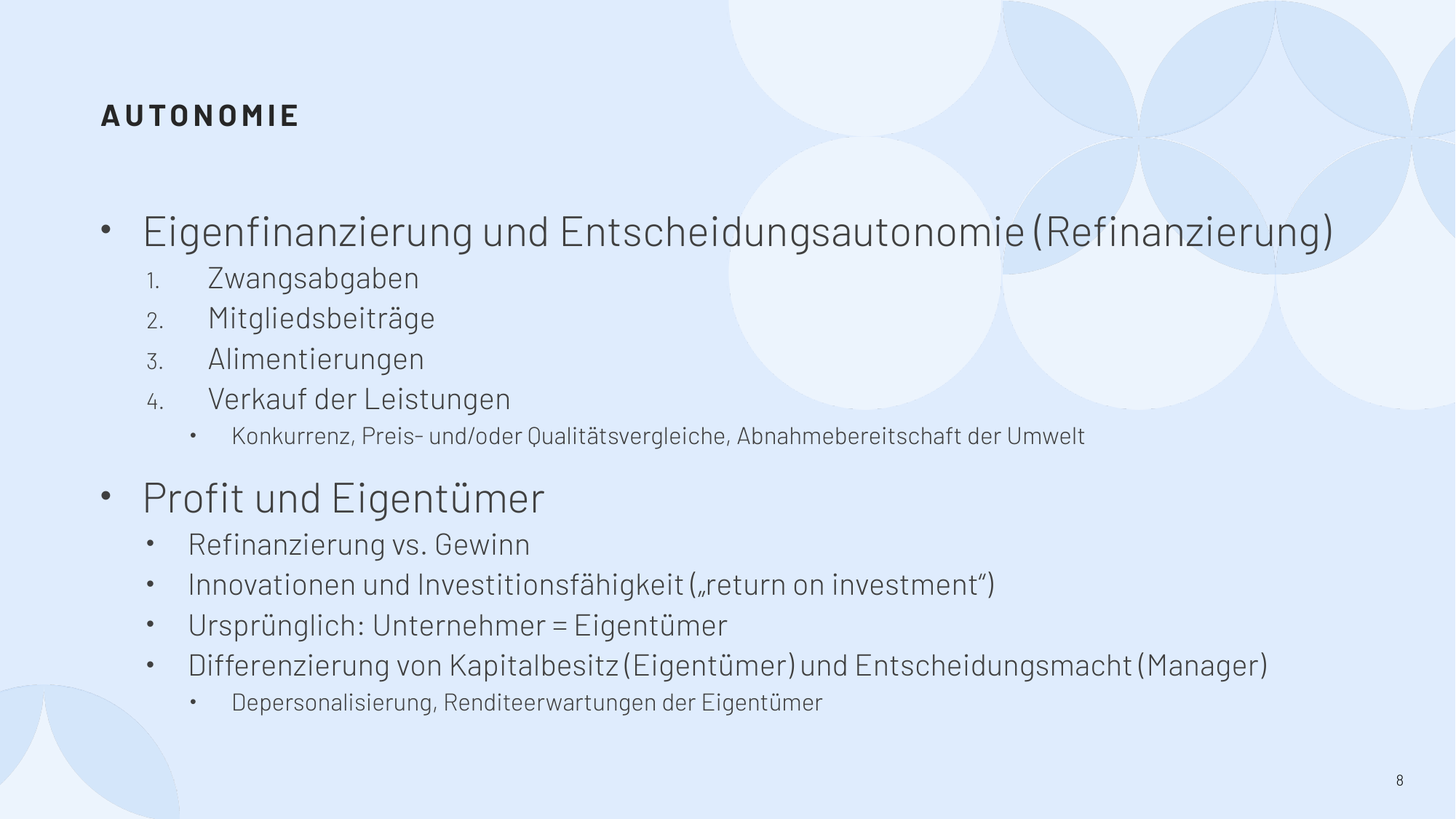

# Autonomie
Eigenfinanzierung und Entscheidungsautonomie (Refinanzierung)
Zwangsabgaben
Mitgliedsbeiträge
Alimentierungen
Verkauf der Leistungen
Konkurrenz, Preis- und/oder Qualitätsvergleiche, Abnahmebereitschaft der Umwelt
Profit und Eigentümer
Refinanzierung vs. Gewinn
Innovationen und Investitionsfähigkeit („return on investment“)
Ursprünglich: Unternehmer = Eigentümer
Differenzierung von Kapitalbesitz (Eigentümer) und Entscheidungsmacht (Manager)
Depersonalisierung, Renditeerwartungen der Eigentümer
8